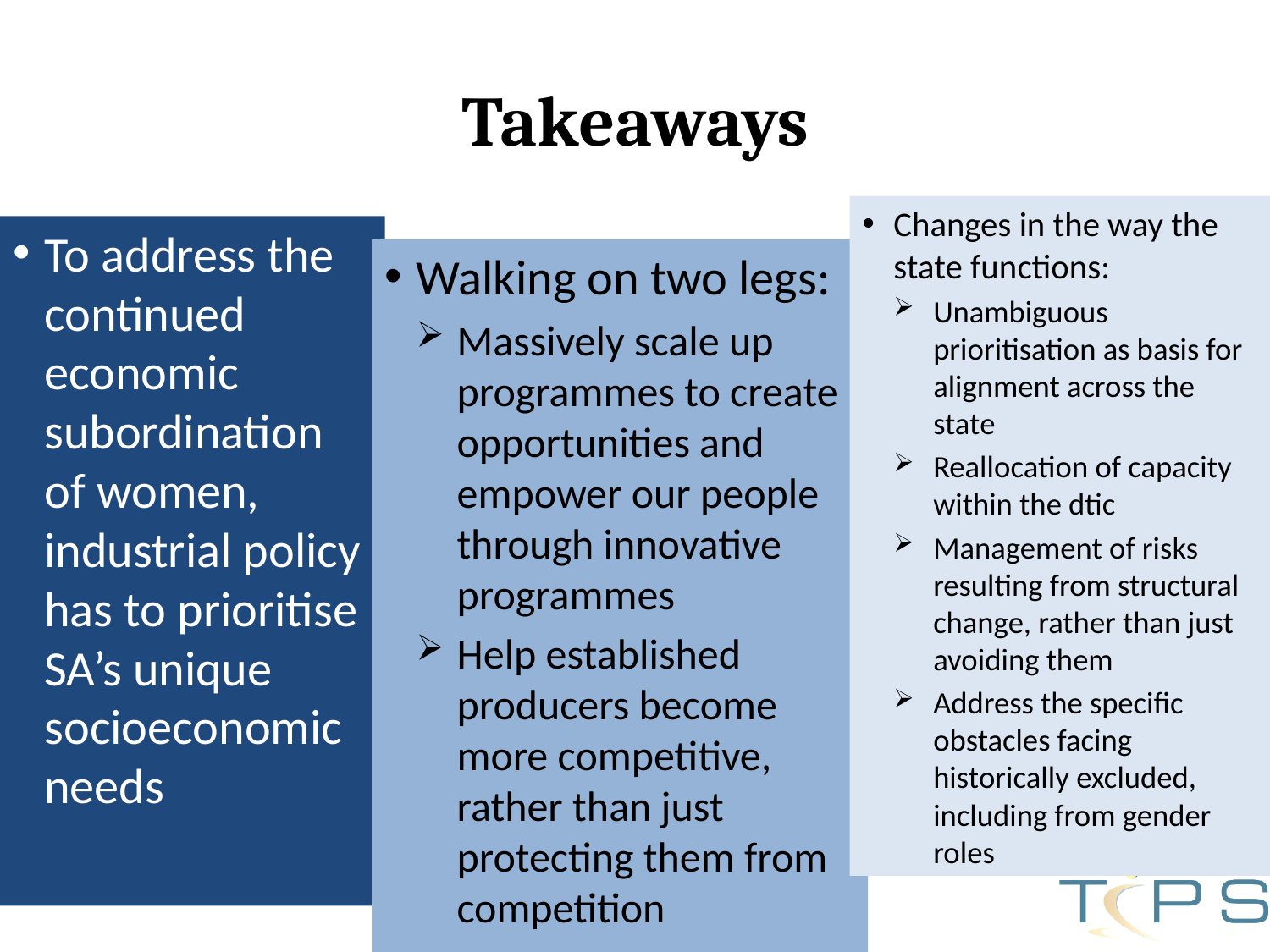

# Takeaways
Changes in the way the state functions:
Unambiguous prioritisation as basis for alignment across the state
Reallocation of capacity within the dtic
Management of risks resulting from structural change, rather than just avoiding them
Address the specific obstacles facing historically excluded, including from gender roles

To address the continued economic subordination of women, industrial policy has to prioritise SA’s unique socioeconomic needs
Walking on two legs:
Massively scale up programmes to create opportunities and empower our people through innovative programmes
Help established producers become more competitive, rather than just protecting them from competition